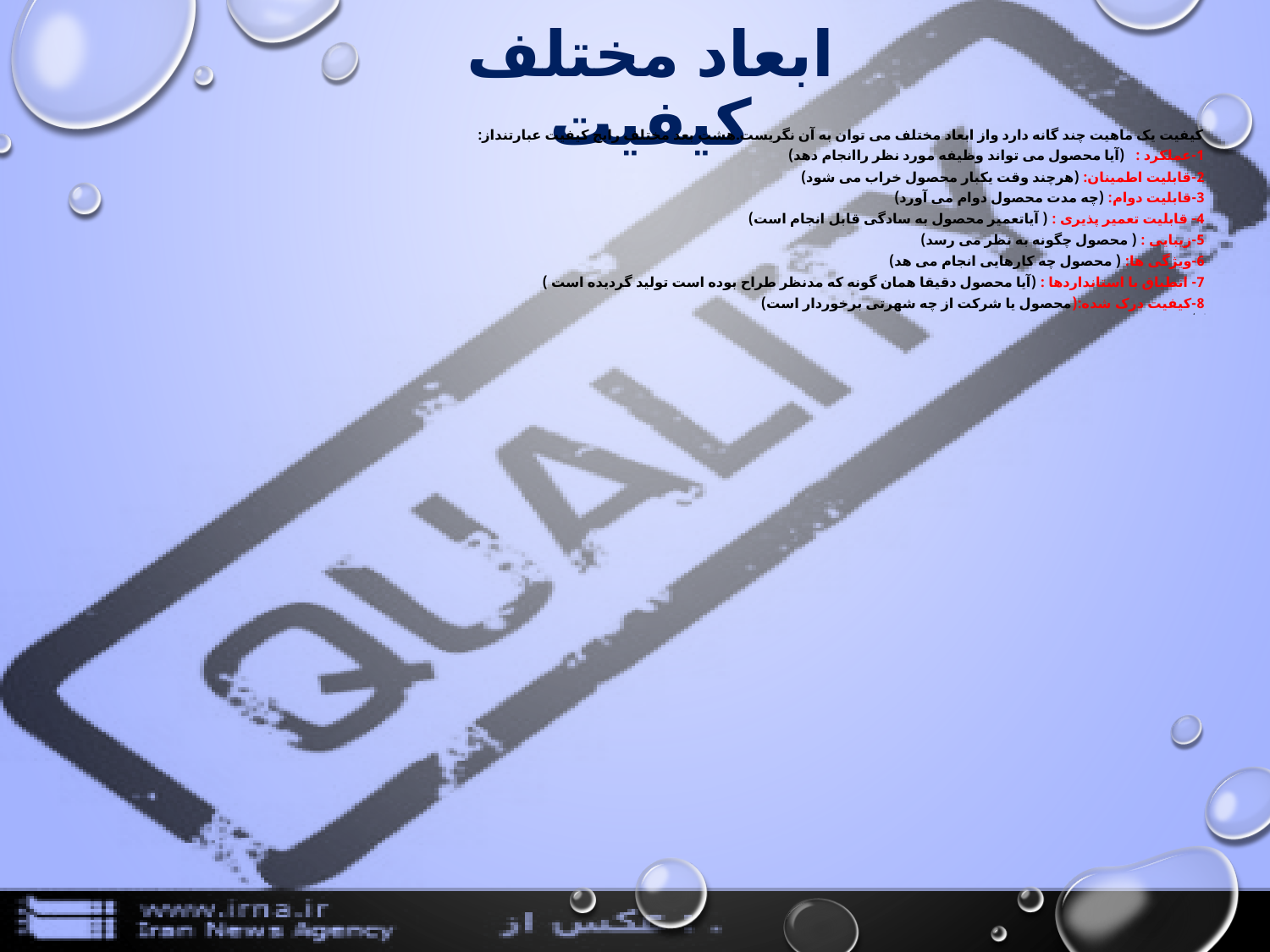

# ابعاد مختلف کیفیت
کیفیت یک ماهیت چند گانه دارد واز ابعاد مختلف می توان به آن نگریست.هشت بعد مختلف رایج کیفیت عبارتنداز:
1-عملکرد :   (آیا محصول می تواند وظیفه مورد نظر راانجام دهد)
2-قابلیت اطمینان: (هرچند وقت یکبار محصول خراب می شود)
3-قابلیت دوام: (چه مدت محصول دوام می آورد)
4- قابلیت تعمیر پذیری : ( آیاتعمیر محصول به سادگی قابل انجام است)
5-زیبایی : ( محصول چگونه به نظر می رسد)
6-ویژگی ها: ( محصول چه کارهایی انجام می هد)
7- انطباق با استانداردها : (آیا محصول دقیقا همان گونه که مدنظر طراح بوده است تولید گردیده است )
8-کیفیت درک شده:(محصول یا شرکت از چه شهرتی برخوردار است)
 4